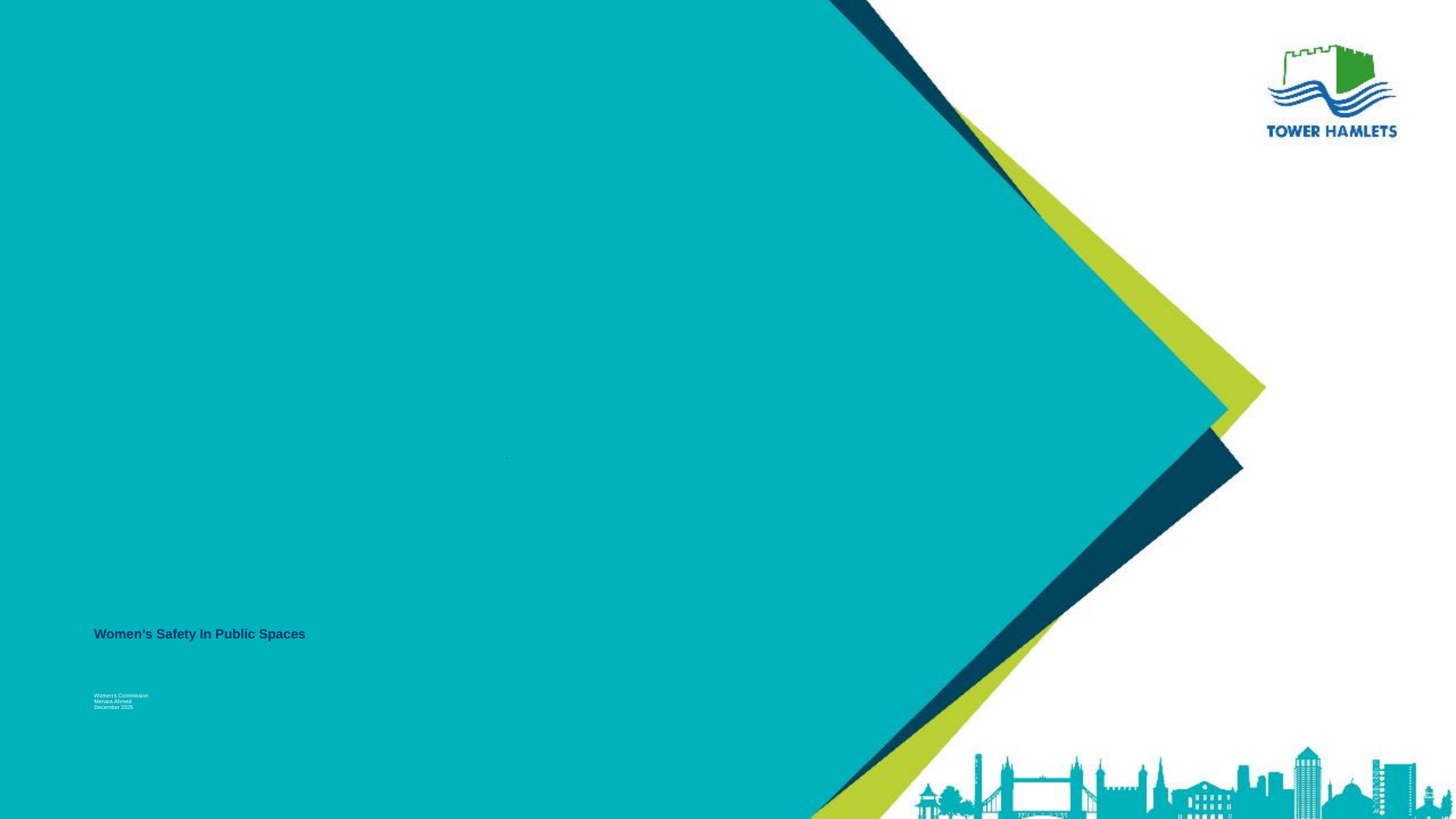

3M

# Women’s Safety In Public Spaces Women’s Commission Menara Ahmed December 2025